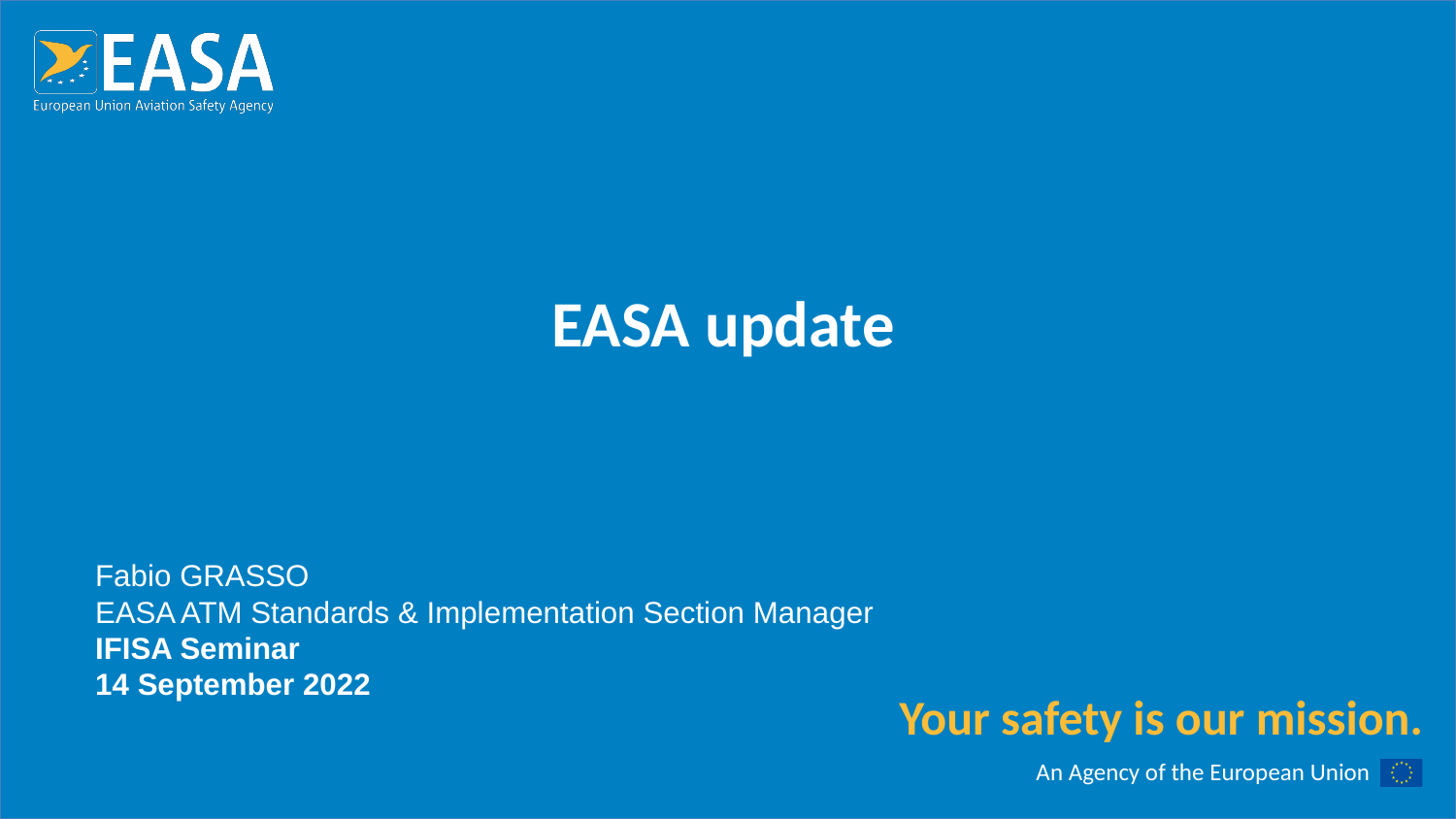

# EASA update
Fabio GRASSO
EASA ATM Standards & Implementation Section Manager
IFISA Seminar
14 September 2022